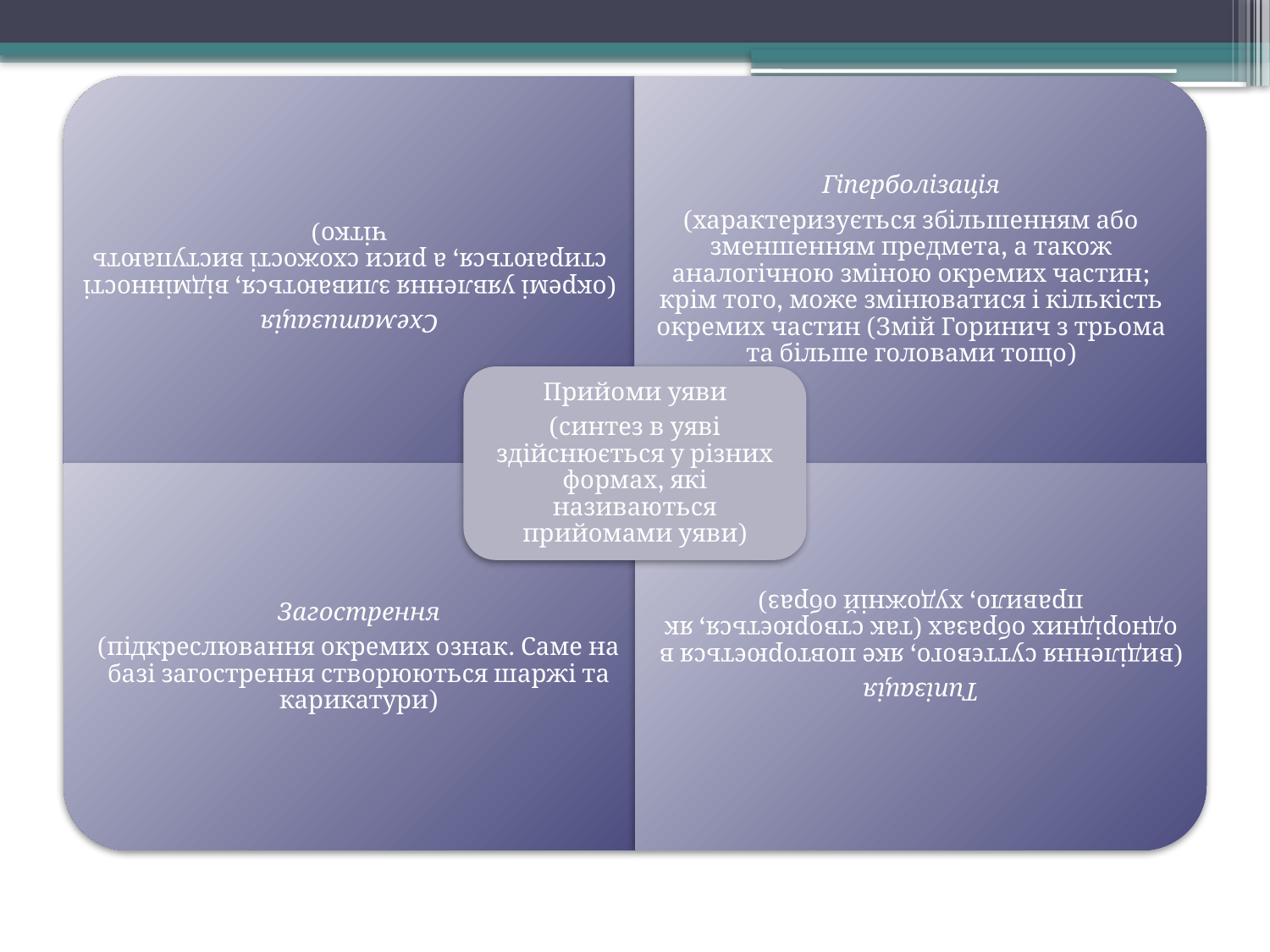

Схематизація
(окремі уявлення зливаються, відмінності стираються, а риси схожості виступають чітко)
Гіперболізація
(характеризується збільшенням або зменшенням предмета, а також аналогічною зміною окремих частин; крім того, може змінюватися і кількість окремих частин (Змій Горинич з трьома та більше головами тощо)
Загострення
(підкреслювання окремих ознак. Саме на базі загострення створюються шаржі та карикатури)
Типізація
(виділення суттєвого, яке повторюється в однорідних образах (так створюється, як правило, художній образ)
Прийоми уяви
(синтез в уяві здійснюється у різних формах, які називаються прийомами уяви)